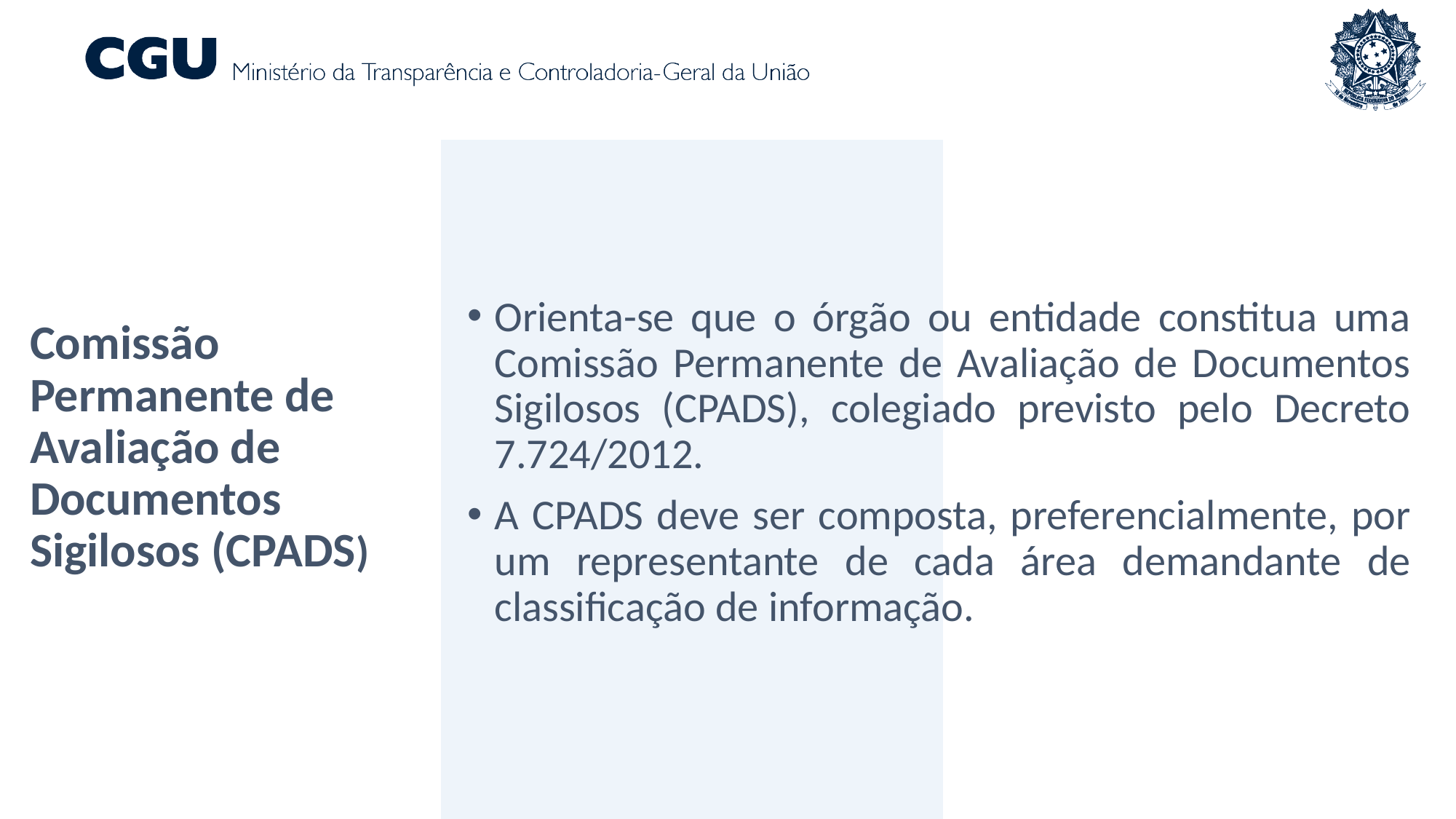

Orienta-se que o órgão ou entidade constitua uma Comissão Permanente de Avaliação de Documentos Sigilosos (CPADS), colegiado previsto pelo Decreto 7.724/2012.
A CPADS deve ser composta, preferencialmente, por um representante de cada área demandante de classificação de informação.

# Comissão Permanente de Avaliação de Documentos Sigilosos (CPADS)